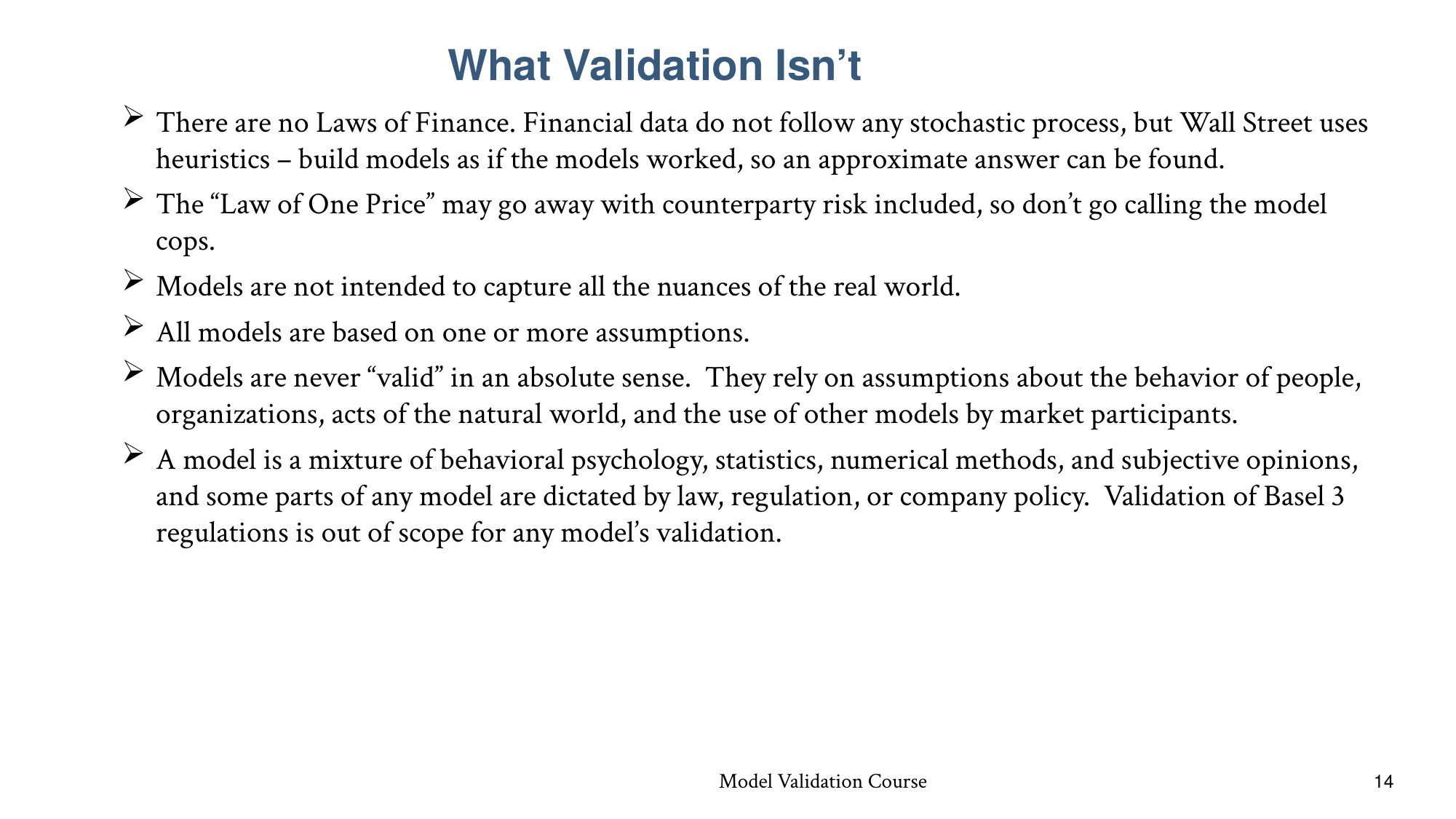

# What Validation Isn’t
There are no Laws of Finance. Financial data do not follow any stochastic process, but Wall Street uses heuristics – build models as if the models worked, so an approximate answer can be found.
The “Law of One Price” may go away with counterparty risk included, so don’t go calling the model cops.
Models are not intended to capture all the nuances of the real world.
All models are based on one or more assumptions.
Models are never “valid” in an absolute sense.  They rely on assumptions about the behavior of people, organizations, acts of the natural world, and the use of other models by market participants.
A model is a mixture of behavioral psychology, statistics, numerical methods, and subjective opinions, and some parts of any model are dictated by law, regulation, or company policy.  Validation of Basel 3 regulations is out of scope for any model’s validation.

Model Validation Course					14